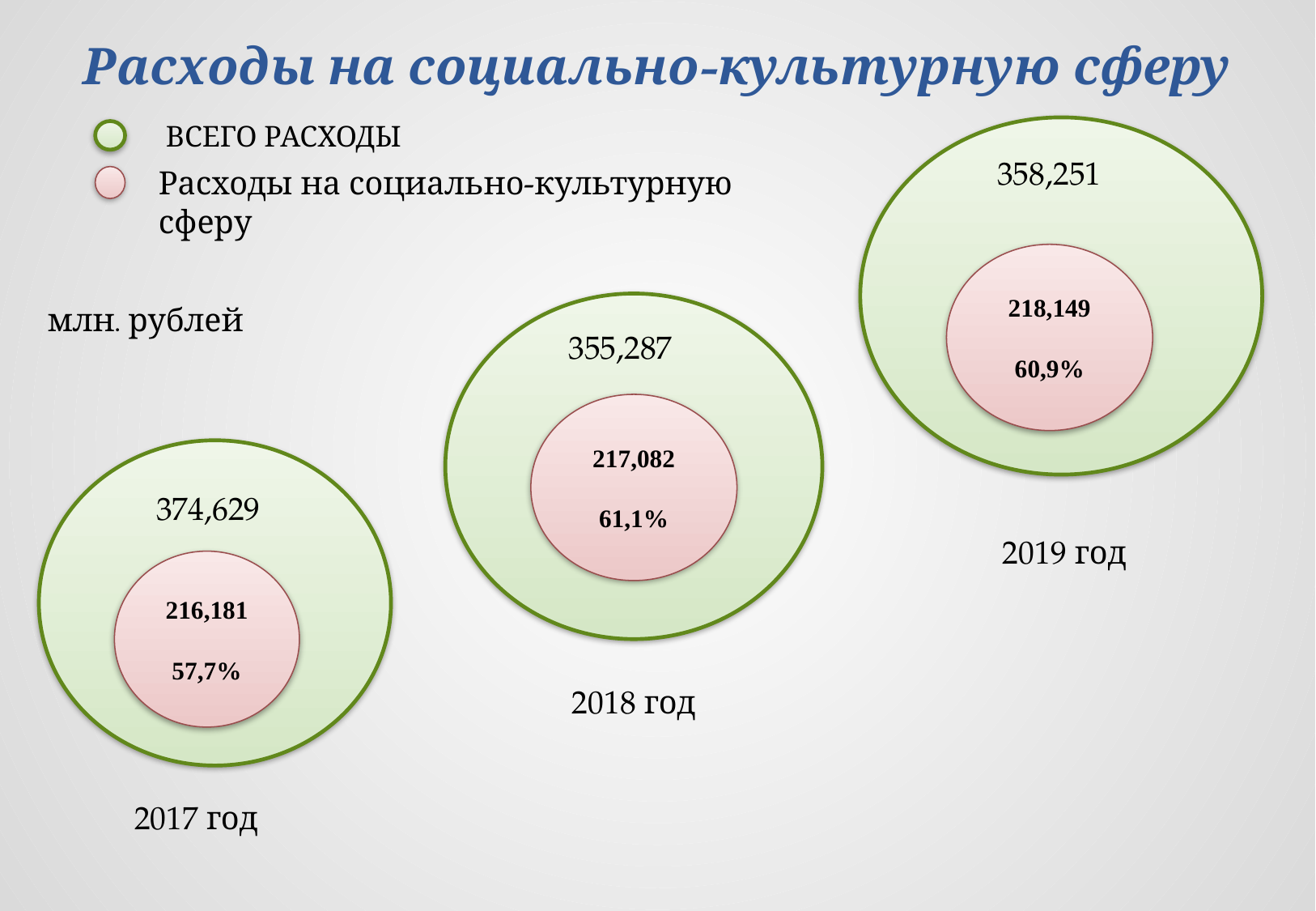

# Расходы на социально-культурную сферу
ВСЕГО РАСХОДЫ

358,251
Расходы на социально-культурную сферу

218,149

60,9%

млн. рублей

355,287

217,082

61,1%

374,629
2019 год
216,181

57,7%
2018 год
2017 год